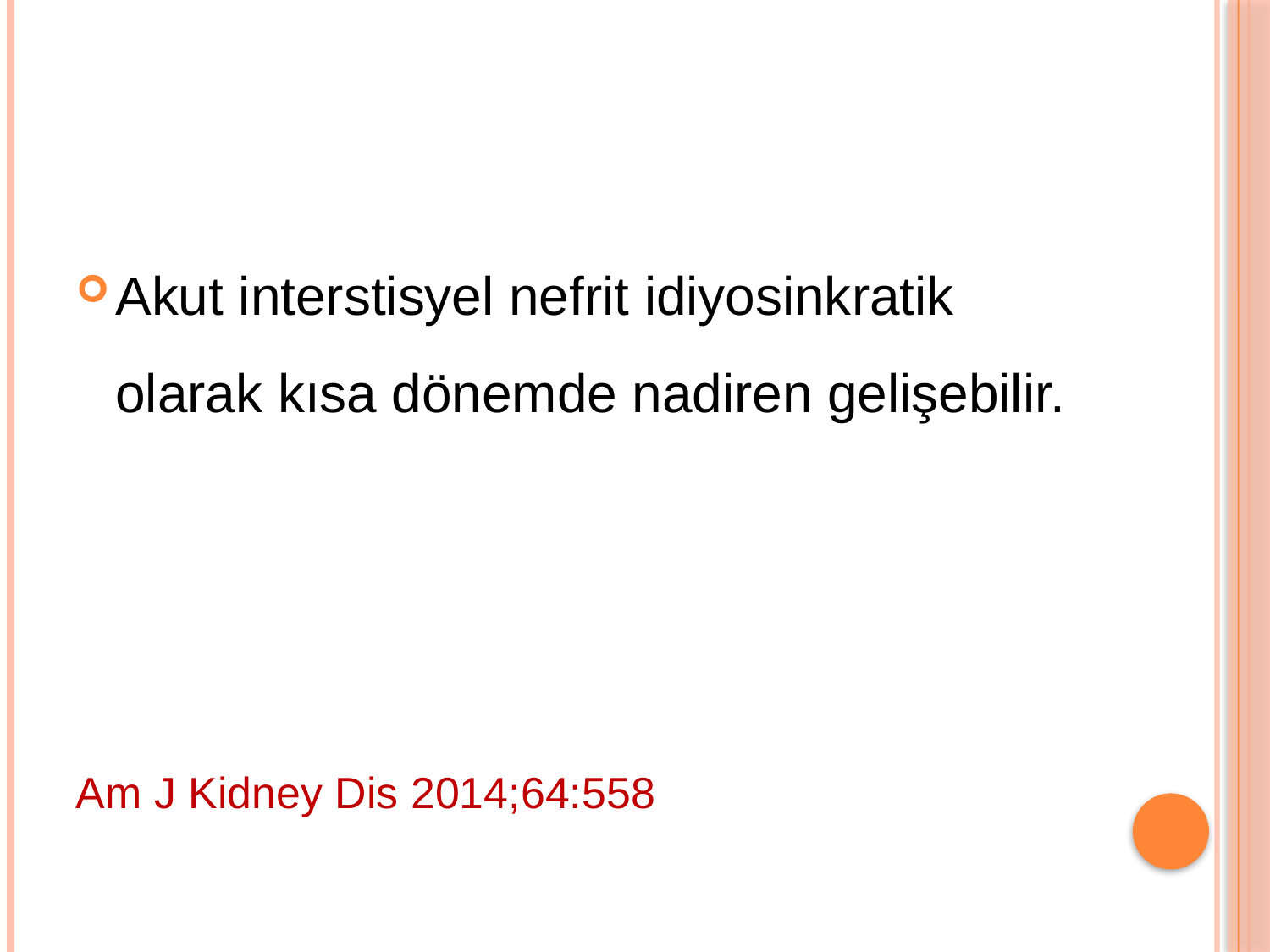

#
Akut interstisyel nefrit idiyosinkratik olarak kısa dönemde nadiren gelişebilir.

Am J Kidney Dis 2014;64:558